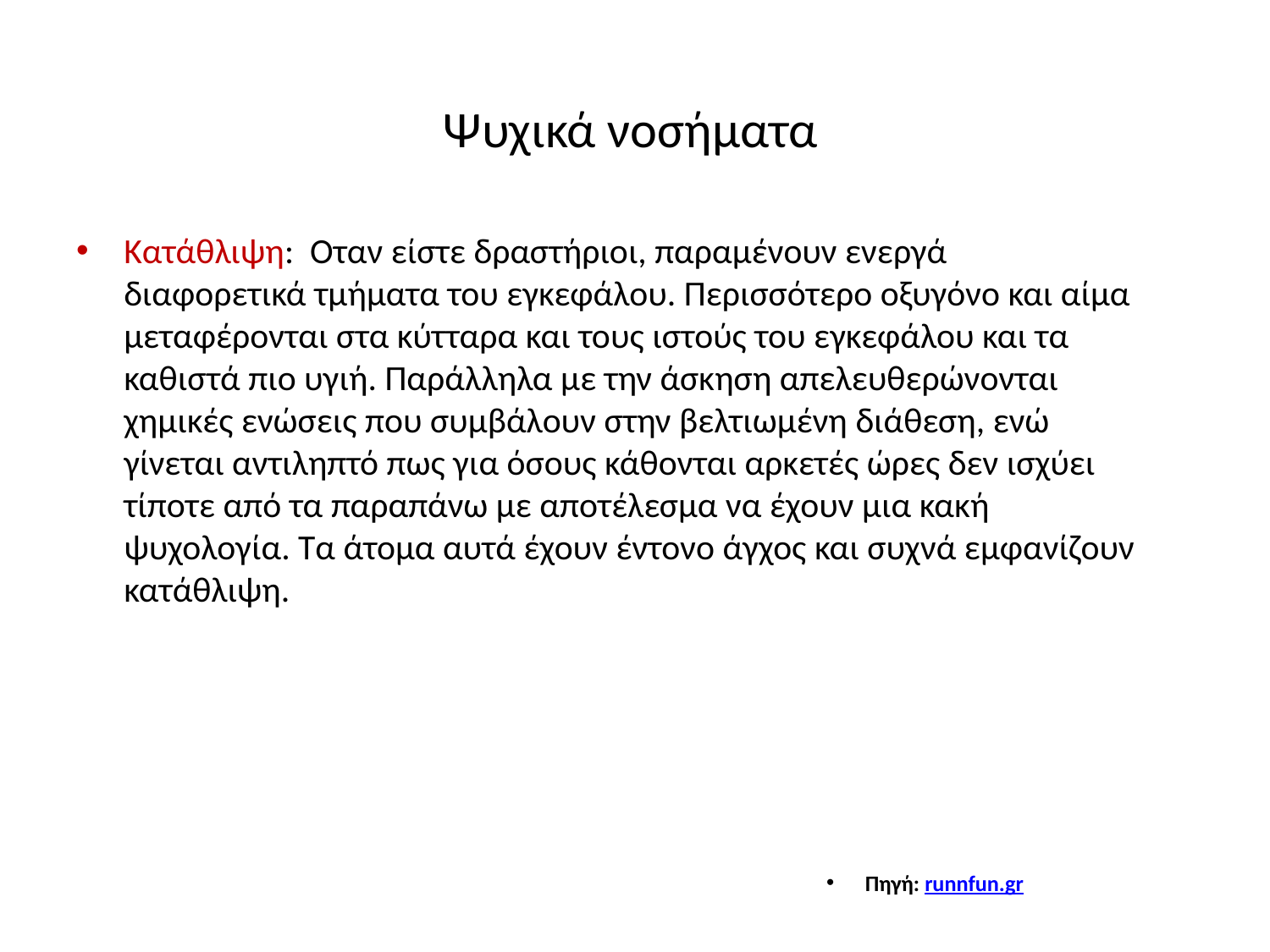

# Ψυχικά νοσήματα
Κατάθλιψη:  Oταν είστε δραστήριοι, παραμένουν ενεργά διαφορετικά τμήματα του εγκεφάλου. Περισσότερο οξυγόνο και αίμα μεταφέρονται στα κύτταρα και τους ιστούς του εγκεφάλου και τα καθιστά πιο υγιή. Παράλληλα με την άσκηση απελευθερώνονται χημικές ενώσεις που συμβάλουν στην βελτιωμένη διάθεση, ενώ γίνεται αντιληπτό πως για όσους κάθονται αρκετές ώρες δεν ισχύει τίποτε από τα παραπάνω με αποτέλεσμα να έχουν μια κακή ψυχολογία. Τα άτομα αυτά έχουν έντονο άγχος και συχνά εμφανίζουν κατάθλιψη.
Πηγή: runnfun.gr